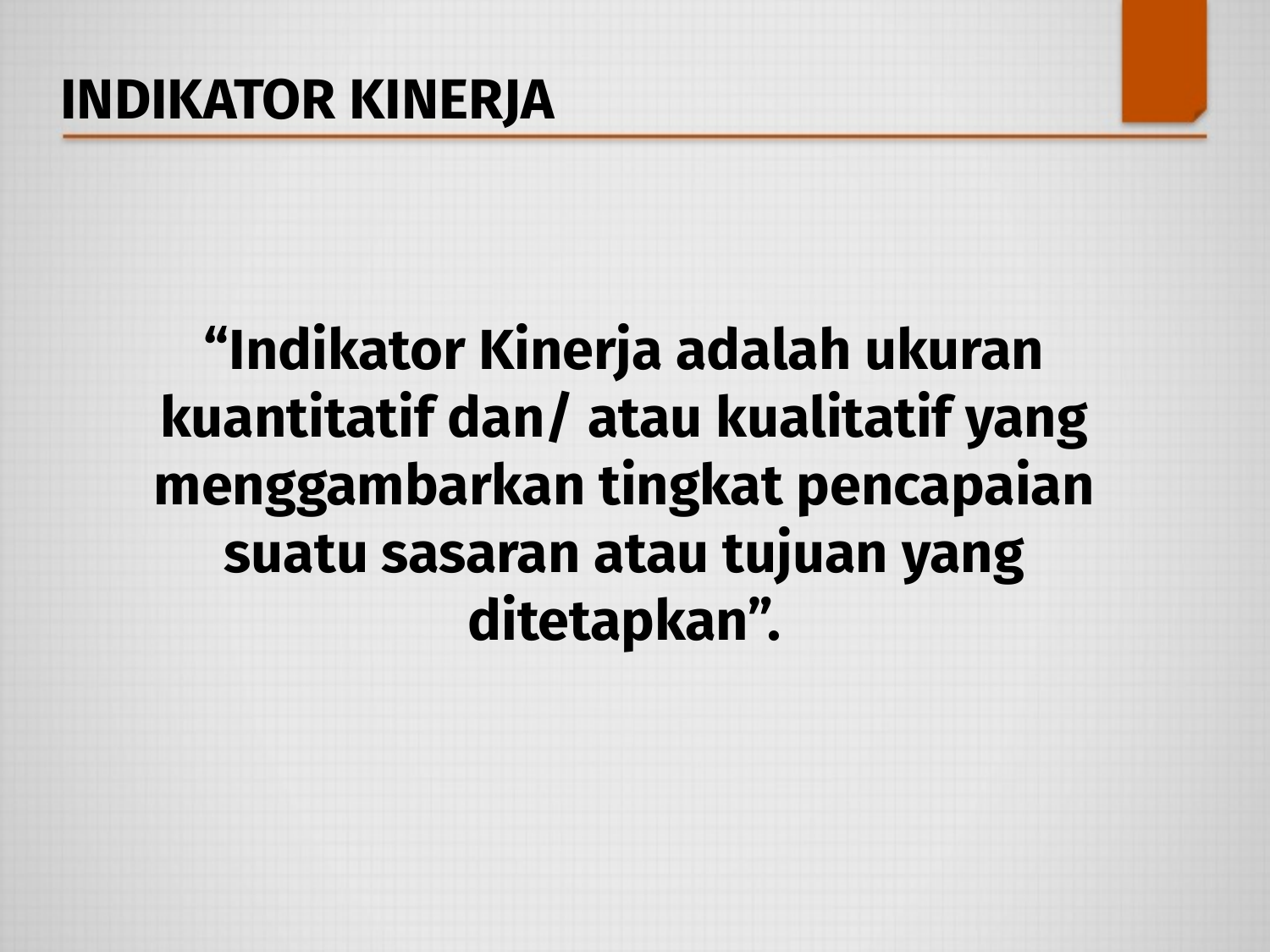

# INDIKATOR KINERJA

“Indikator Kinerja adalah ukuran kuantitatif dan/ atau kualitatif yang menggambarkan tingkat pencapaian suatu sasaran atau tujuan yang ditetapkan”.